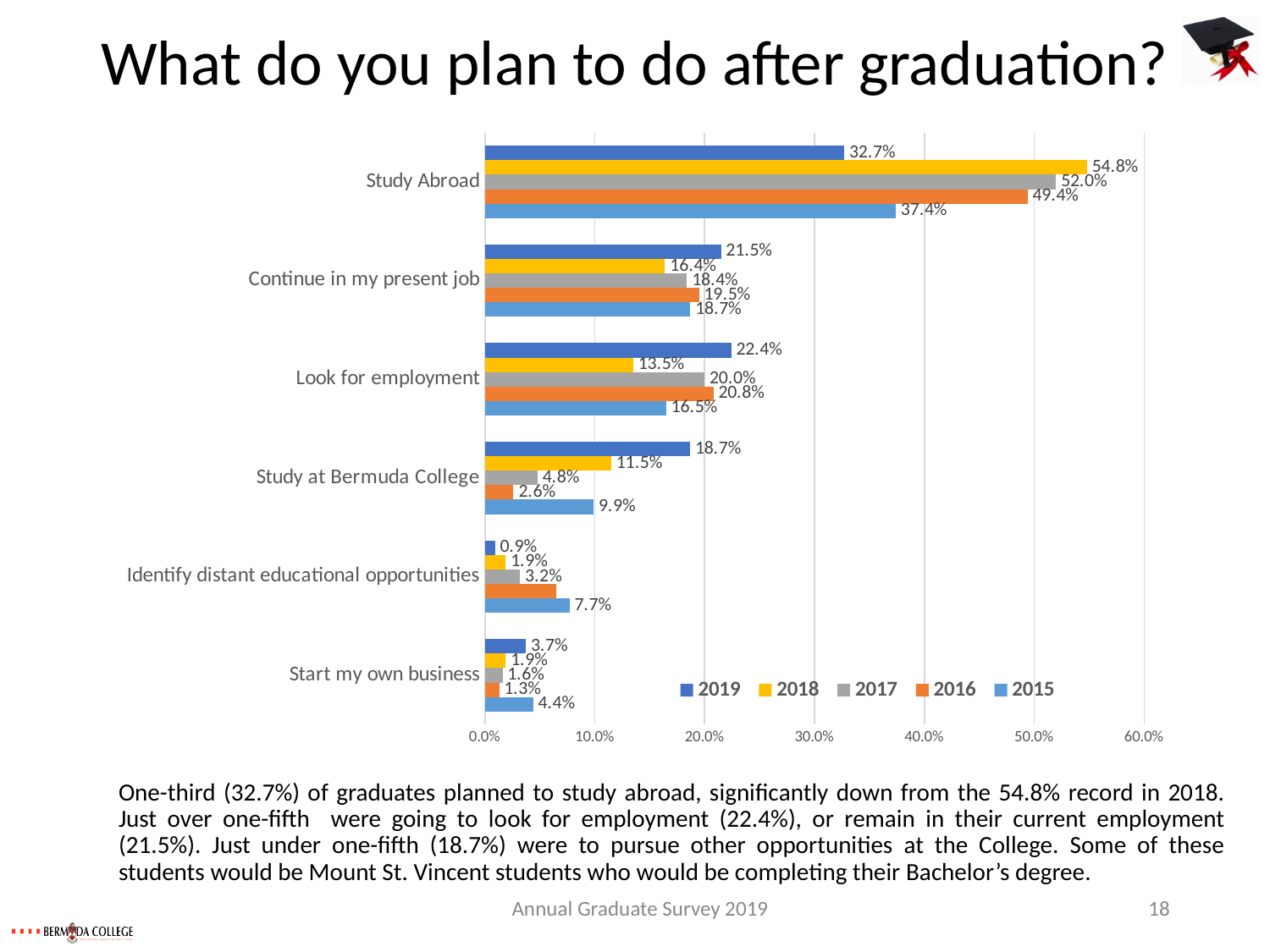

# What do you plan to do after graduation?

### Chart

| Category | 2015 | 2016 | 2017 | 2018 | 2019 |
|---|---|---|---|---|---|
| Start my own business | 0.044 | 0.013 | 0.016 | 0.019 | 0.0374 |
| Identify distant educational opportunities | 0.077 | 0.065 | 0.032 | 0.019 | 0.0093 |
| Study at Bermuda College | 0.099 | 0.026 | 0.048 | 0.115 | 0.1869 |
| Look for employment | 0.165 | 0.208 | 0.2 | 0.135 | 0.2243 |
| Continue in my present job | 0.187 | 0.195 | 0.184 | 0.164 | 0.215 |
| Study Abroad | 0.374 | 0.494 | 0.52 | 0.548 | 0.3271 |
One-third (32.7%) of graduates planned to study abroad, significantly down from the 54.8% record in 2018. Just over one-fifth  were going to look for employment (22.4%), or remain in their current employment (21.5%). Just under one-fifth (18.7%) were to pursue other opportunities at the College. Some of these students would be Mount St. Vincent students who would be completing their Bachelor’s degree.
Annual Graduate Survey 2019
18